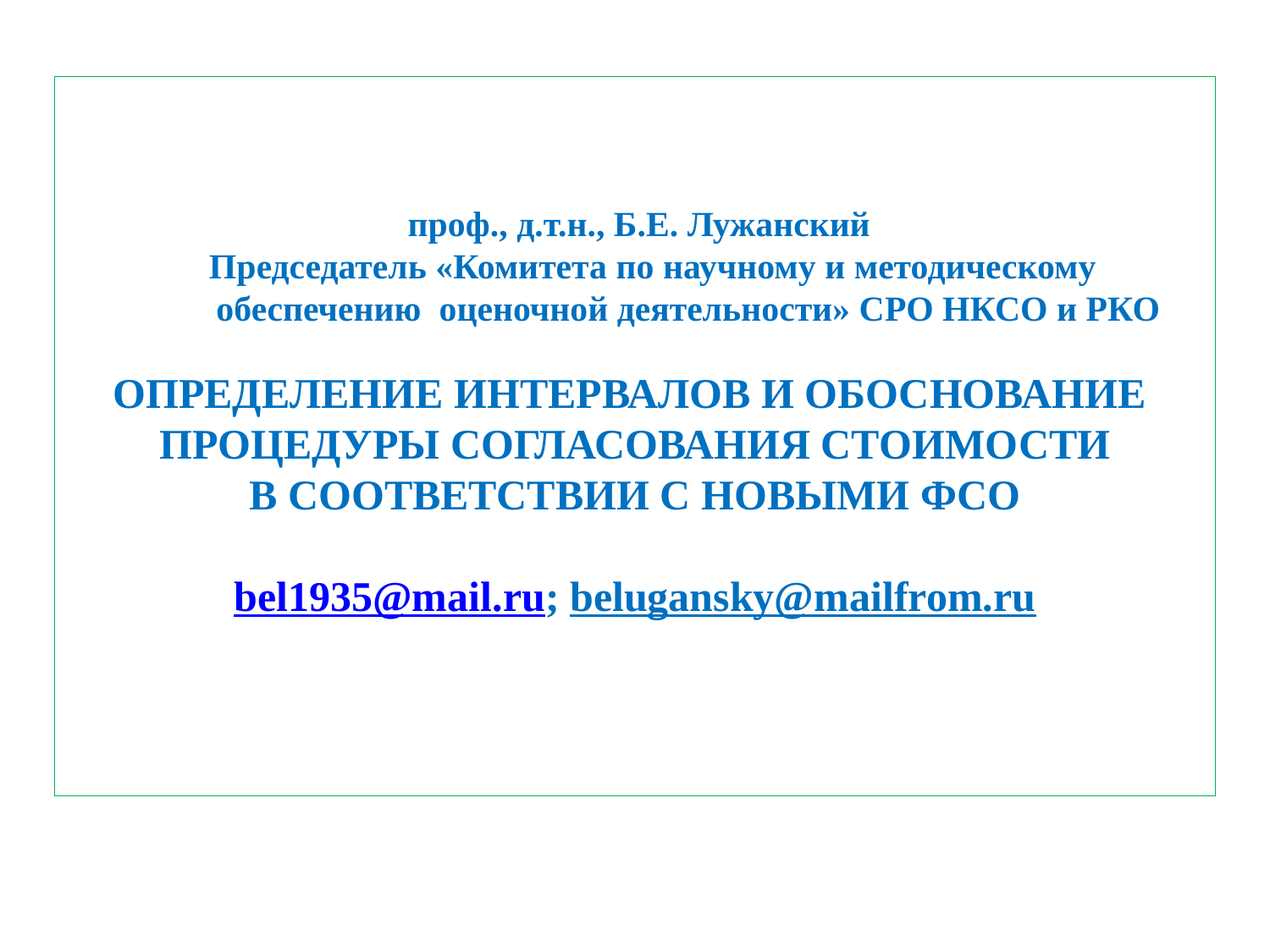

# проф., д.т.н., Б.Е. Лужанский Председатель «Комитета по научному и методическому обеспечению  оценочной деятельности» СРО НКСО и РКО   ОПРЕДЕЛЕНИЕ ИНТЕРВАЛОВ И ОБОСНОВАНИЕ ПРОЦЕДУРЫ СОГЛАСОВАНИЯ СТОИМОСТИ В СООТВЕТСТВИИ С НОВЫМИ ФСО bel1935@mail.ru; belugansky@mailfrom.ru